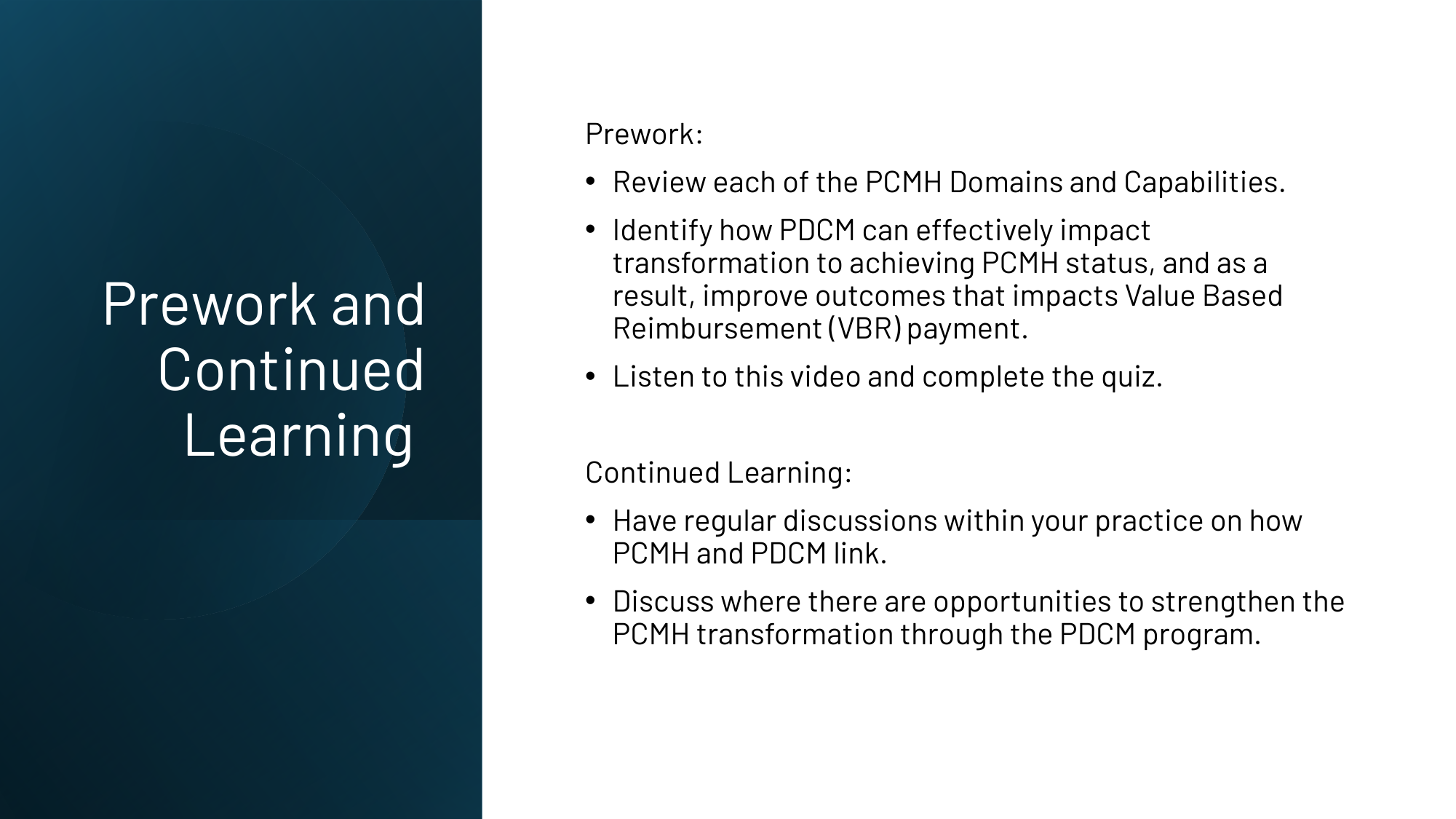

# Prework and Continued Learning
Prework:
Review each of the PCMH Domains and Capabilities.
Identify how PDCM can effectively impact  transformation to achieving PCMH status, and as a result, improve outcomes that impacts Value Based Reimbursement (VBR) payment.
Listen to this video and complete the quiz.

Continued Learning:
Have regular discussions within your practice on how PCMH and PDCM link.
Discuss where there are opportunities to strengthen the PCMH transformation through the PDCM program.